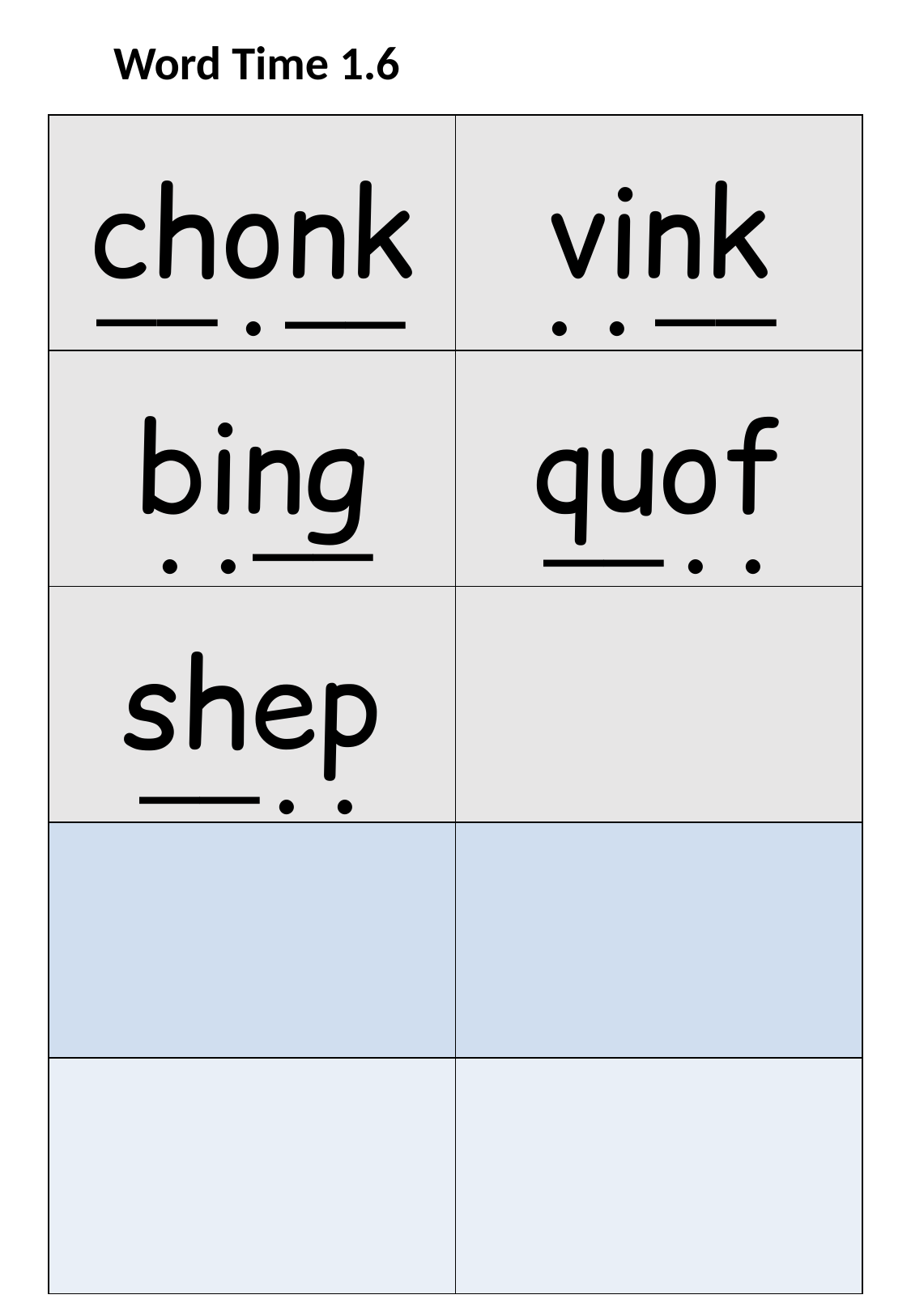

Word Time 1.6
| chonk | vink |
| --- | --- |
| bing | quof |
| shep |  |
|  |  |
|  |  |
__
__
__
.
. .
__
__
. .
. .
__
. .